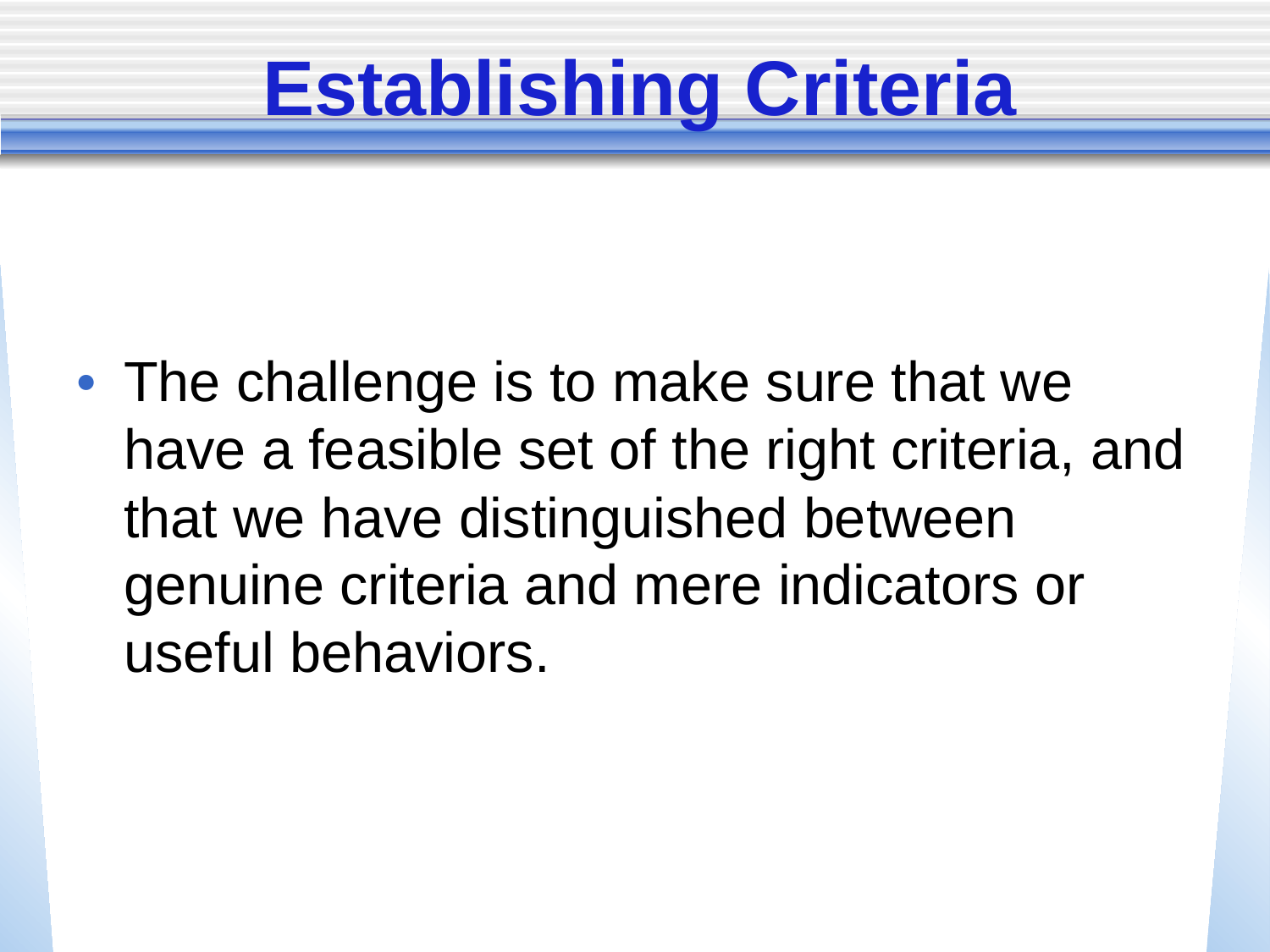

# Establishing Criteria

The challenge is to make sure that we have a feasible set of the right criteria, and that we have distinguished between genuine criteria and mere indicators or useful behaviors.